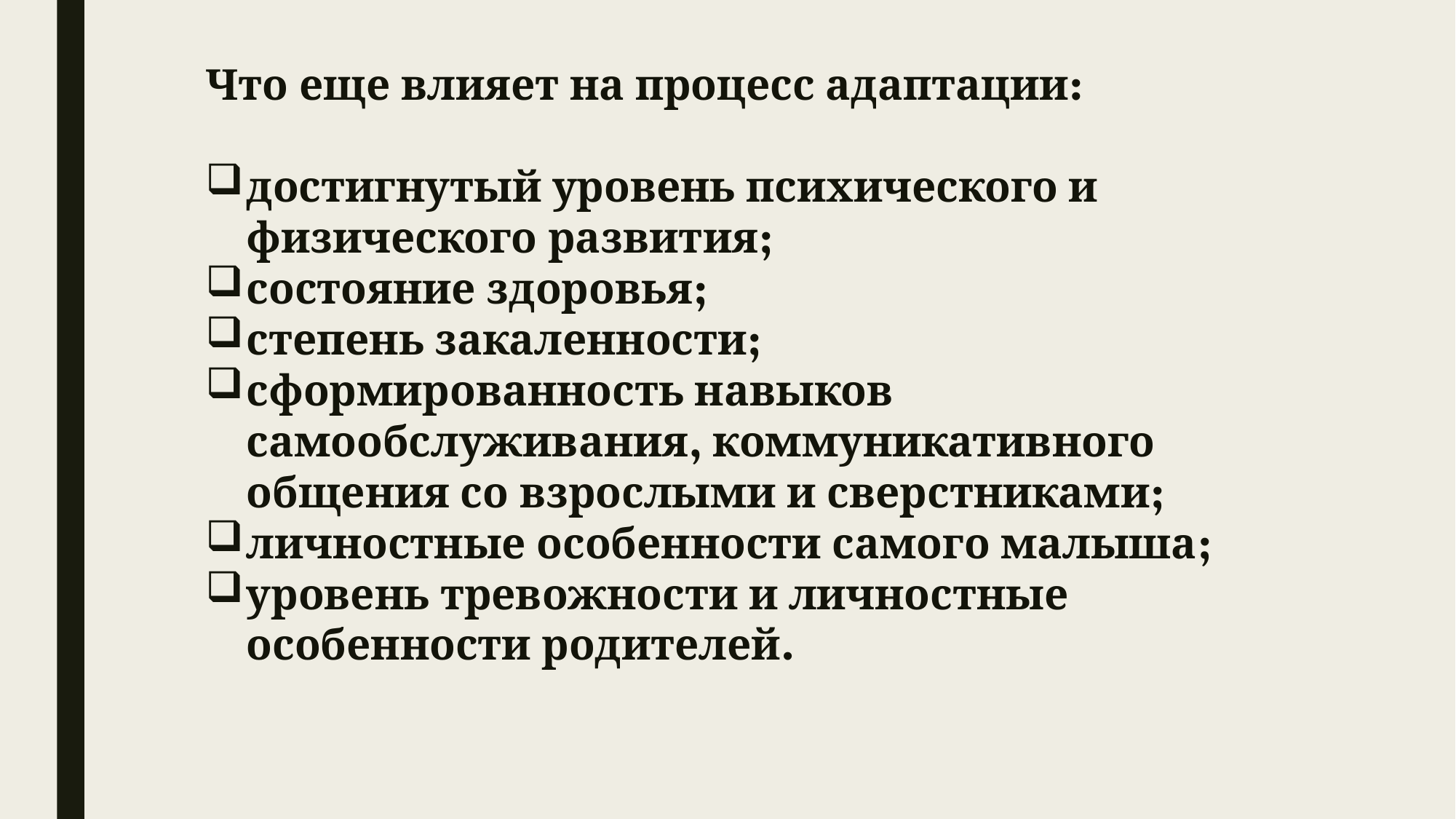

Что еще влияет на процесс адаптации:

достигнутый уровень психического и физического развития;
состояние здоровья;
степень закаленности;
сформированность навыков самообслуживания, коммуникативного общения со взрослыми и сверстниками;
личностные особенности самого малыша;
уровень тревожности и личностные особенности родителей.